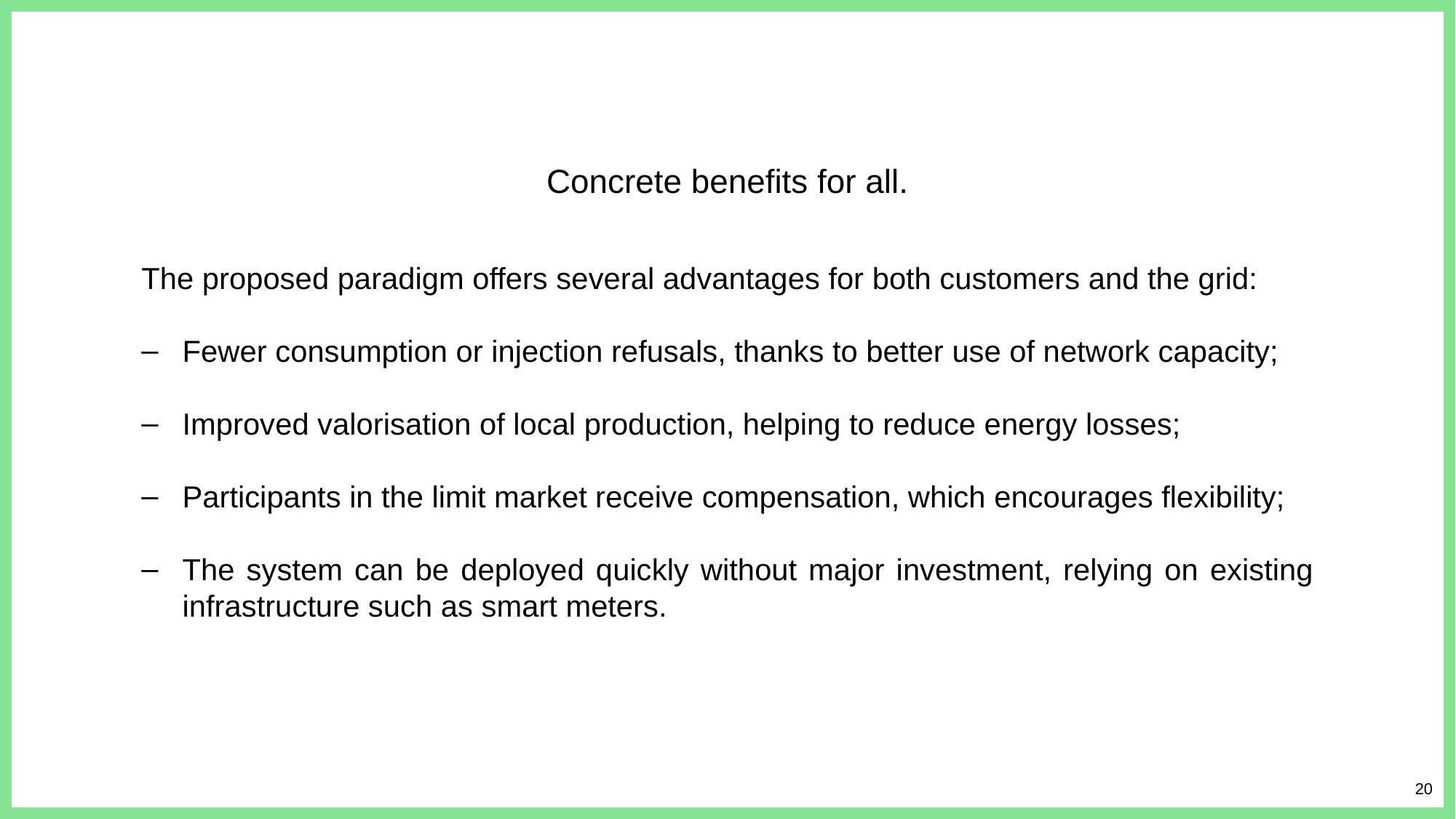

Concrete benefits for all.
The proposed paradigm offers several advantages for both customers and the grid:

Fewer consumption or injection refusals, thanks to better use of network capacity;

Improved valorisation of local production, helping to reduce energy losses;

Participants in the limit market receive compensation, which encourages flexibility;

The system can be deployed quickly without major investment, relying on existing infrastructure such as smart meters.
20